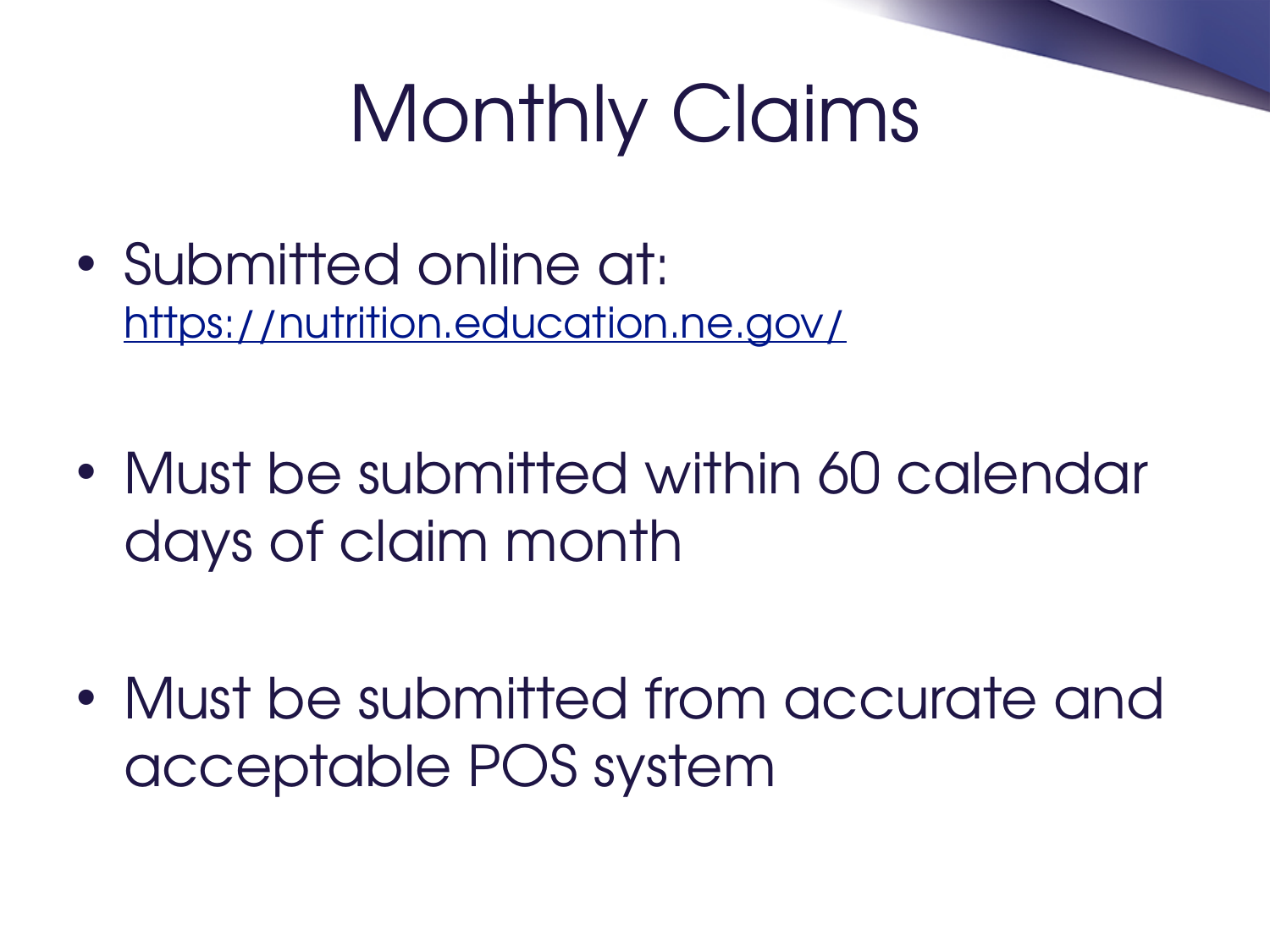

# Monthly Claims
Submitted online at:  https://nutrition.education.ne.gov/

Must be submitted within 60 calendar days of claim month

Must be submitted from accurate and acceptable POS system